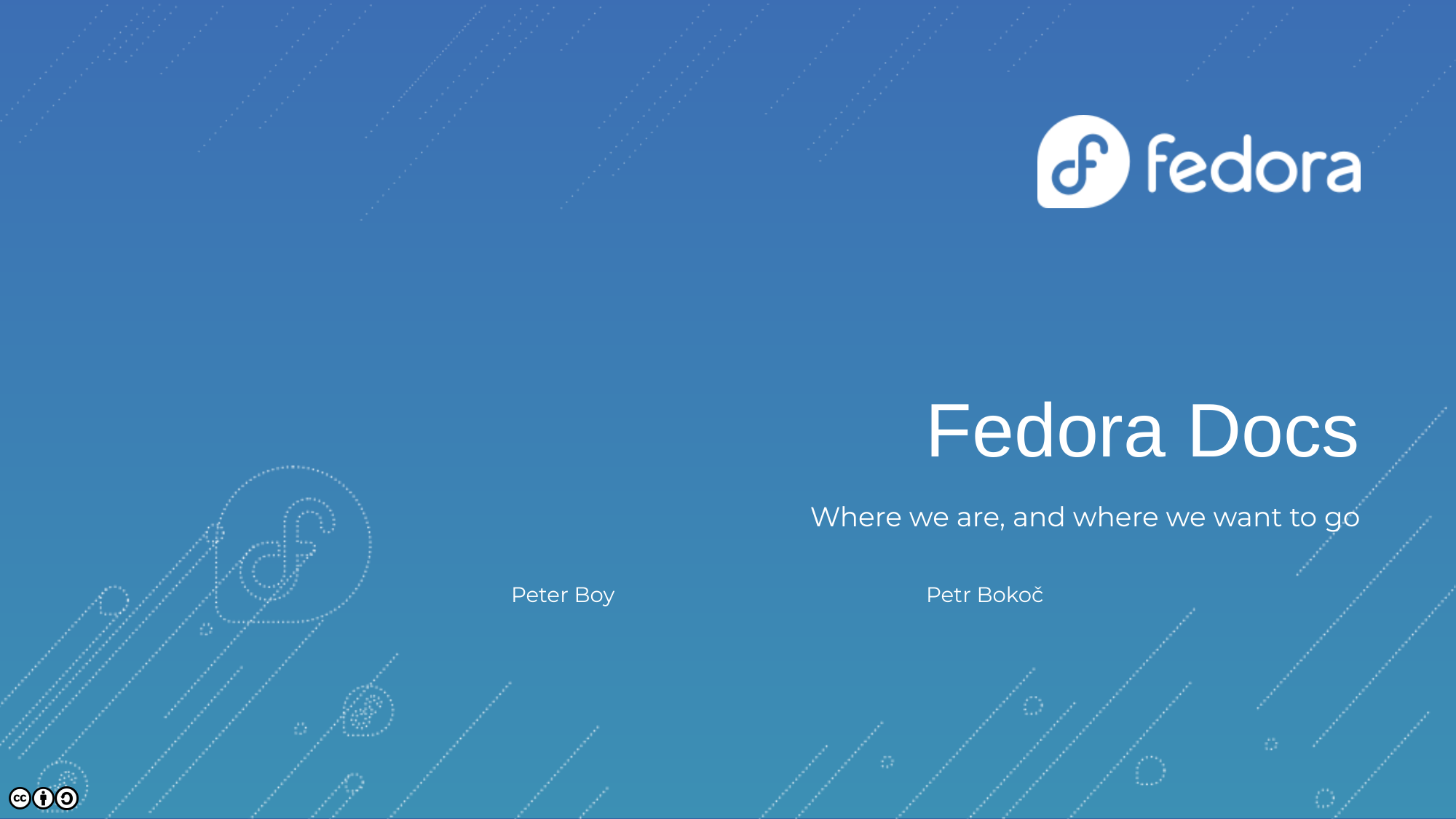

# Fedora Docs

Where we are, and where we want to go
Peter Boy

Petr Bokoč